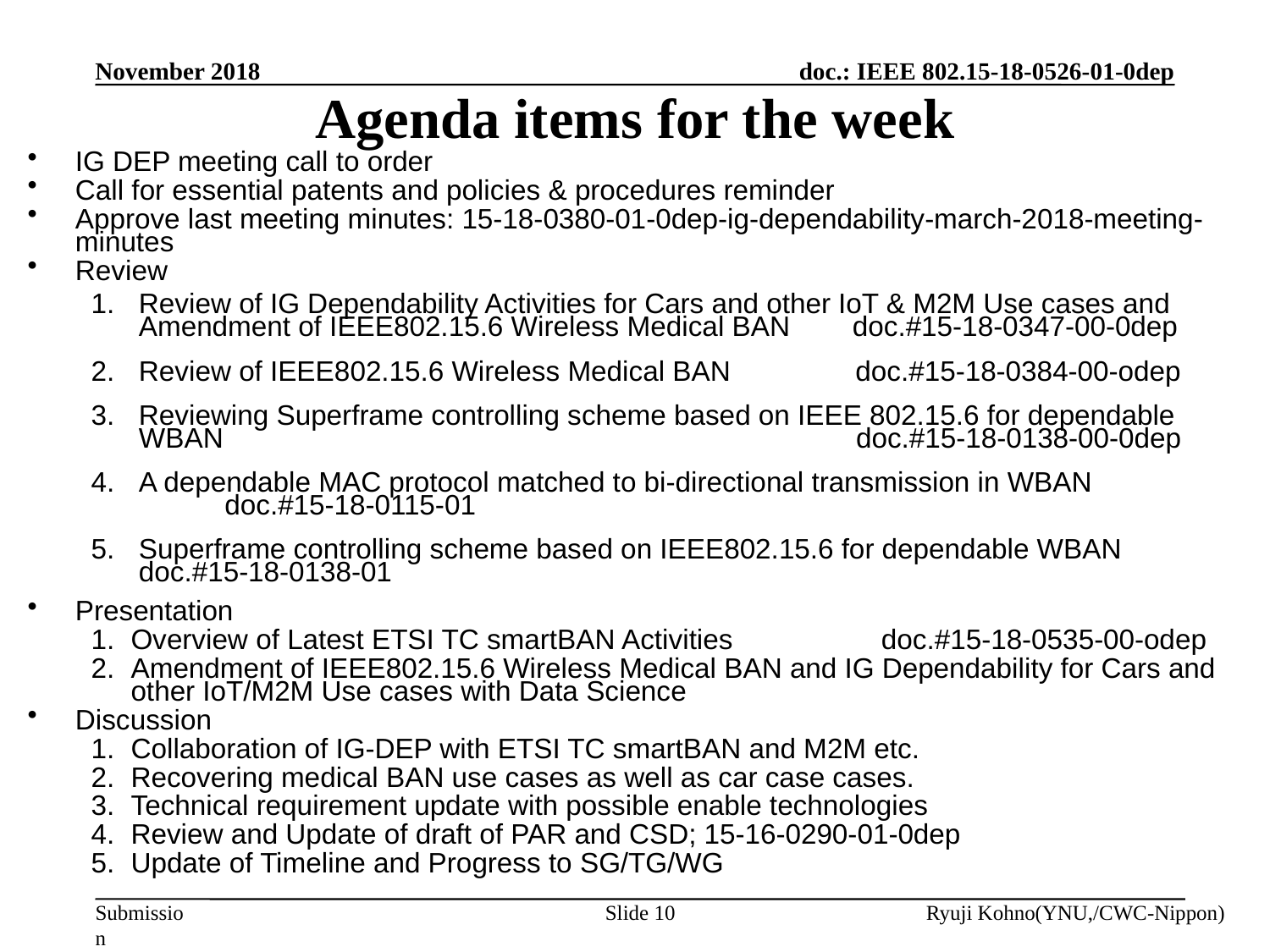

November 2018
# Agenda items for the week
IG DEP meeting call to order
Call for essential patents and policies & procedures reminder
Approve last meeting minutes: 15-18-0380-01-0dep-ig-dependability-march-2018-meeting-minutes
Review
Review of IG Dependability Activities for Cars and other IoT & M2M Use cases and Amendment of IEEE802.15.6 Wireless Medical BAN        doc.#15-18-0347-00-0dep
Review of IEEE802.15.6 Wireless Medical BAN                doc.#15-18-0384-00-odep
Reviewing Superframe controlling scheme based on IEEE 802.15.6 for dependable WBAN                                                                                 doc.#15-18-0138-00-0dep
A dependable MAC protocol matched to bi-directional transmission in WBAN                              doc.#15-18-0115-01
Superframe controlling scheme based on IEEE802.15.6 for dependable WBAN           doc.#15-18-0138-01
Presentation
Overview of Latest ETSI TC smartBAN Activities                   doc.#15-18-0535-00-odep
Amendment of IEEE802.15.6 Wireless Medical BAN and IG Dependability for Cars and other IoT/M2M Use cases with Data Science
Discussion
Collaboration of IG-DEP with ETSI TC smartBAN and M2M etc.
Recovering medical BAN use cases as well as car case cases.
Technical requirement update with possible enable technologies
Review and Update of draft of PAR and CSD; 15-16-0290-01-0dep
Update of Timeline and Progress to SG/TG/WG
Slide 10
Ryuji Kohno(YNU,/CWC-Nippon)